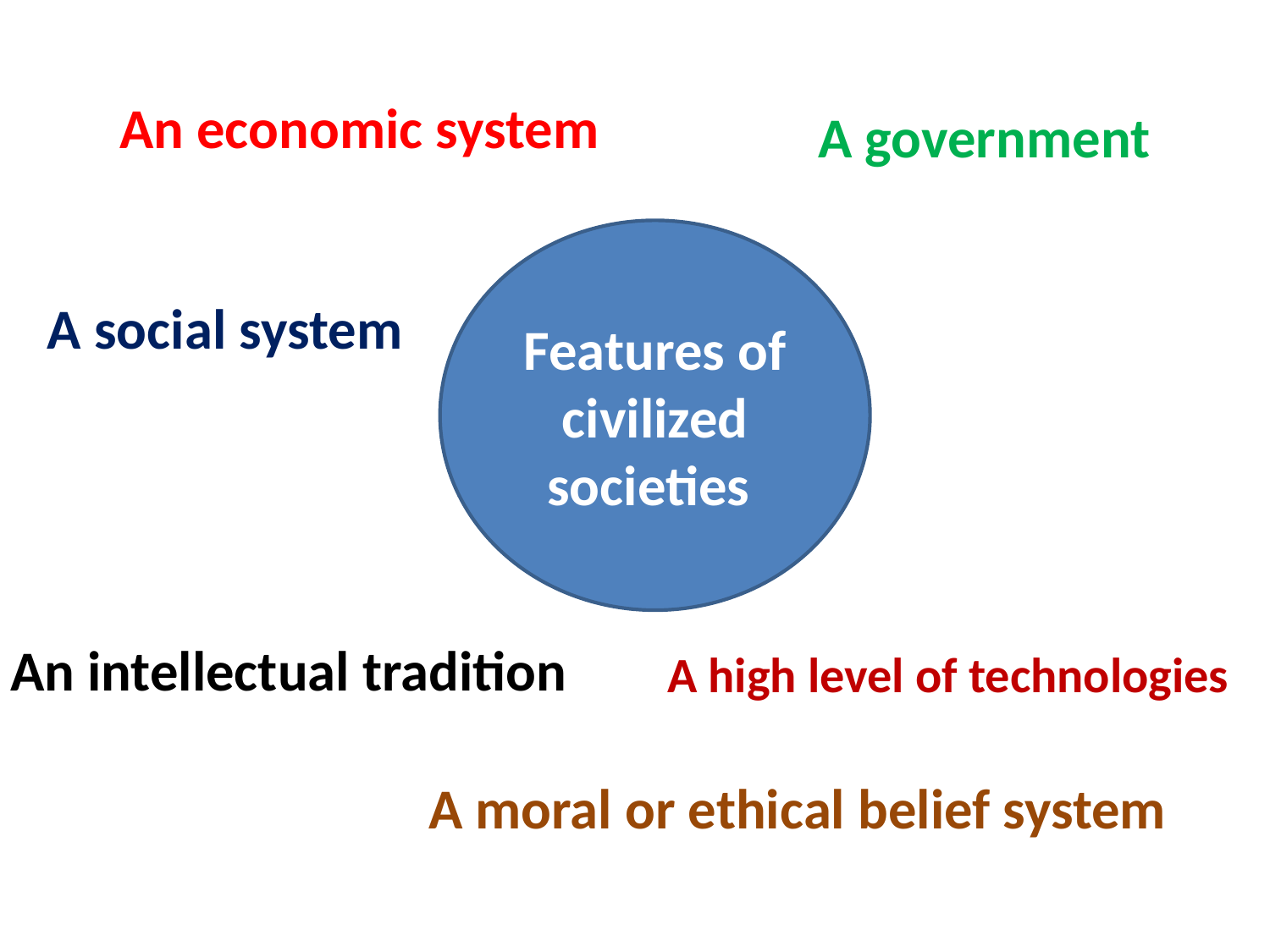

An economic system
A government
Features of civilized societies
A social system ​
An intellectual tradition ​
A high level of technologies
A moral or ethical belief system